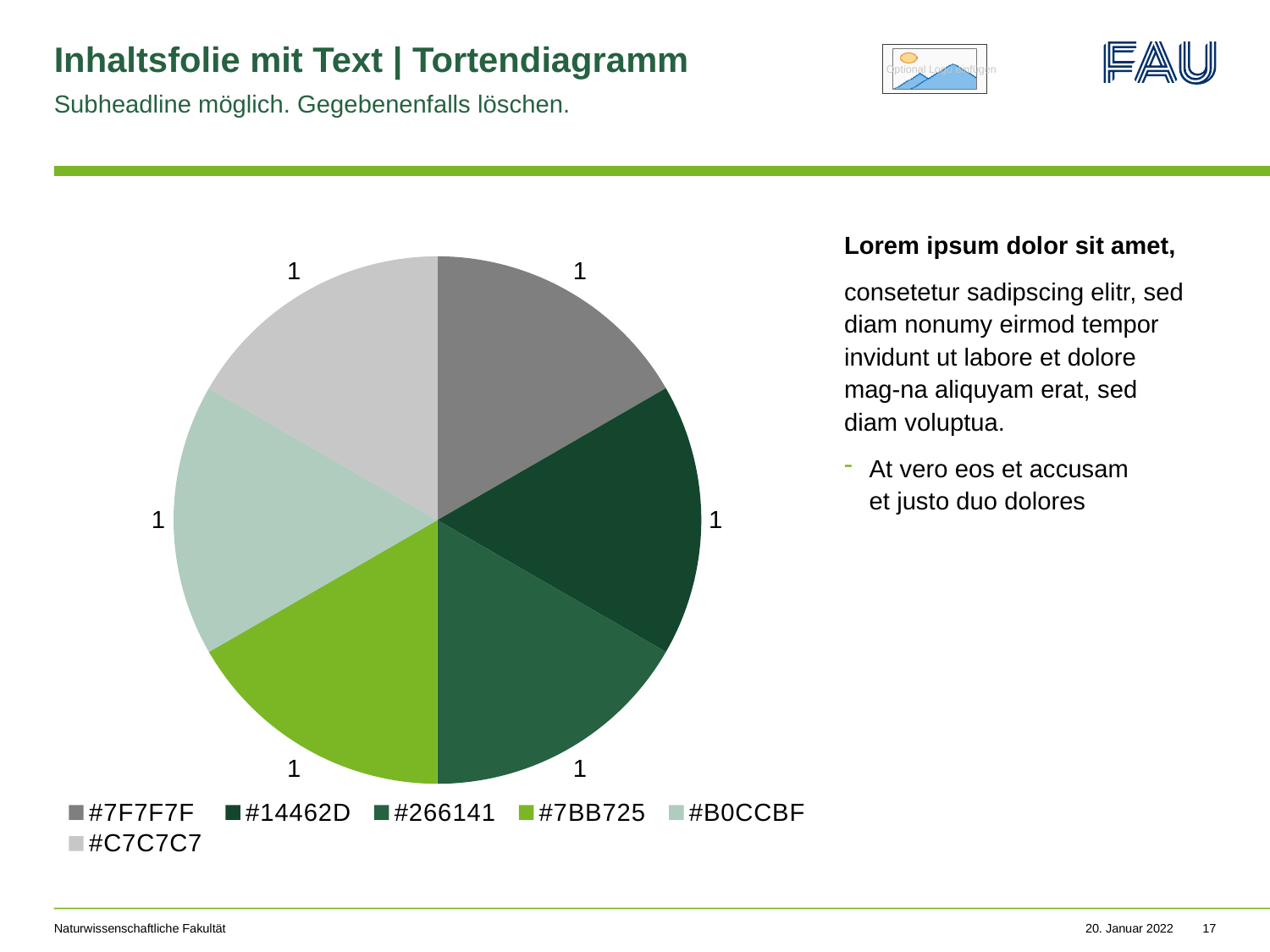

# Inhaltsfolie mit Text | Tortendiagramm

Subheadline möglich. Gegebenenfalls löschen.
Lorem ipsum dolor sit amet,
consetetur sadipscing elitr, sed diam nonumy eirmod tempor invidunt ut labore et dolore mag-na aliquyam erat, sed diam voluptua.
At vero eos et accusam
et justo duo dolores

### Chart

| Category | Verkauf |
|---|---|
| #7F7F7F | 1.0 |
| #14462D | 1.0 |
| #266141 | 1.0 |
| #7BB725 | 1.0 |
| #B0CCBF | 1.0 |
| #C7C7C7 | 1.0 |
Naturwissenschaftliche Fakultät
20. Januar 2022
17